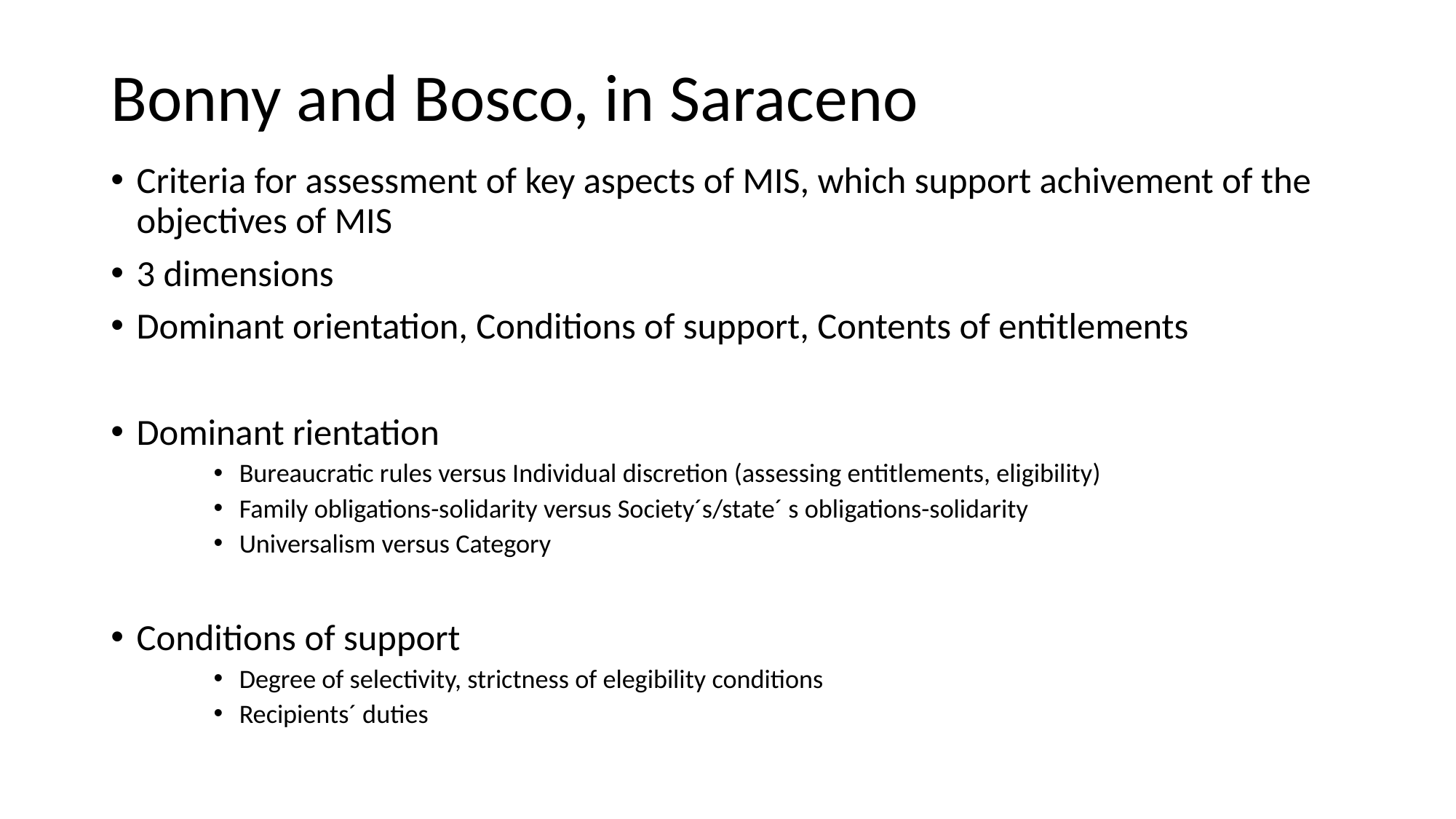

# Bonny and Bosco, in Saraceno
Criteria for assessment of key aspects of MIS, which support achivement of the objectives of MIS
3 dimensions
Dominant orientation, Conditions of support, Contents of entitlements

Dominant rientation
Bureaucratic rules versus Individual discretion (assessing entitlements, eligibility)
Family obligations-solidarity versus Society´s/state´ s obligations-solidarity
Universalism versus Category

Conditions of support
Degree of selectivity, strictness of elegibility conditions
Recipients´ duties